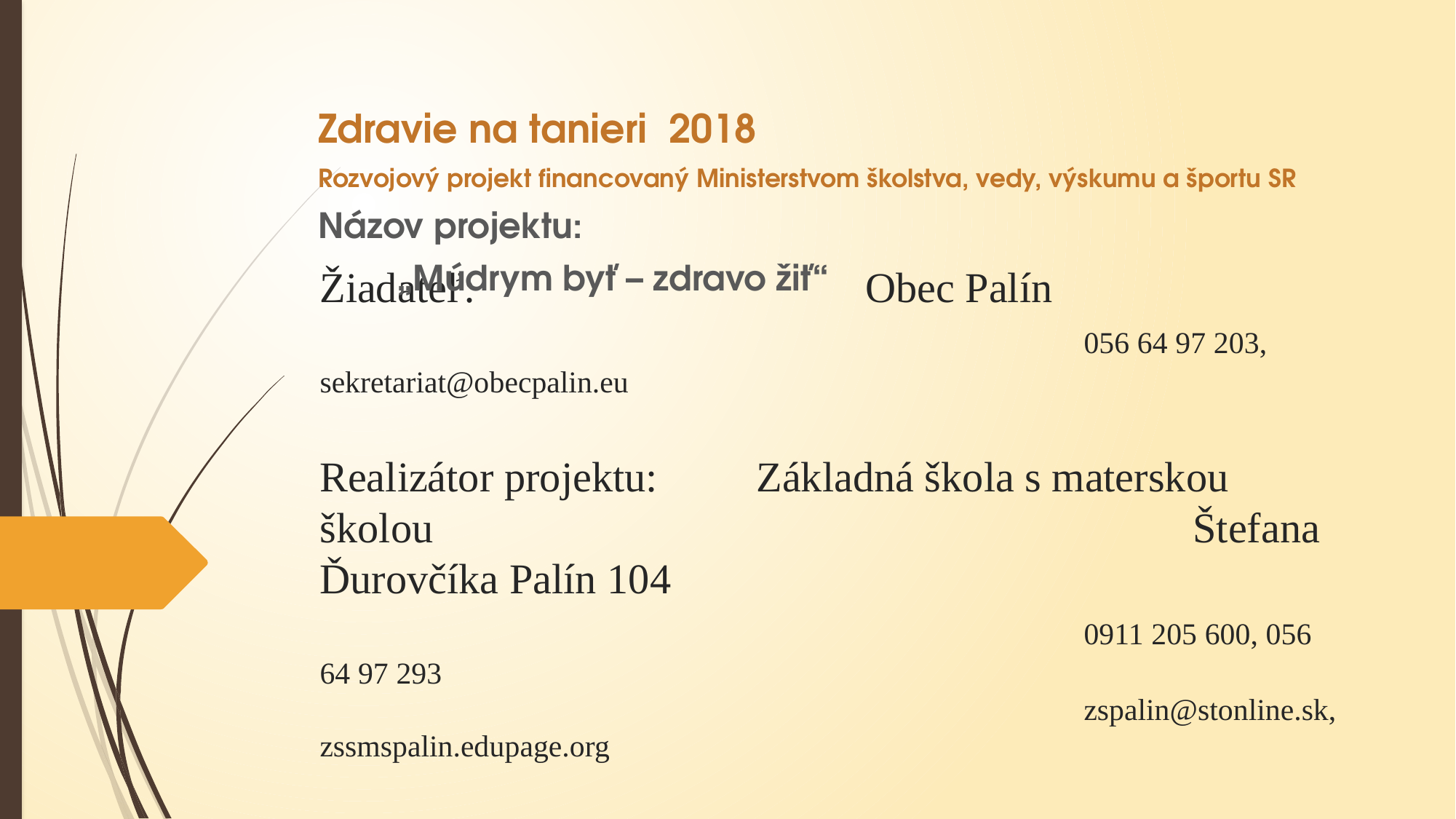

Zdravie na tanieri  2018
Rozvojový projekt financovaný Ministerstvom školstva, vedy, výskumu a športu SR
Názov projektu:
							„Múdrym byť – zdravo žiť“
# Žiadateľ: 				Obec Palín 056 64 97 203, sekretariat@obecpalin.eu Realizátor projektu: 	Základná škola s materskou školou 							Štefana Ďurovčíka Palín 104 0911 205 600, 056 64 97 293 zspalin@stonline.sk, zssmspalin.edupage.org